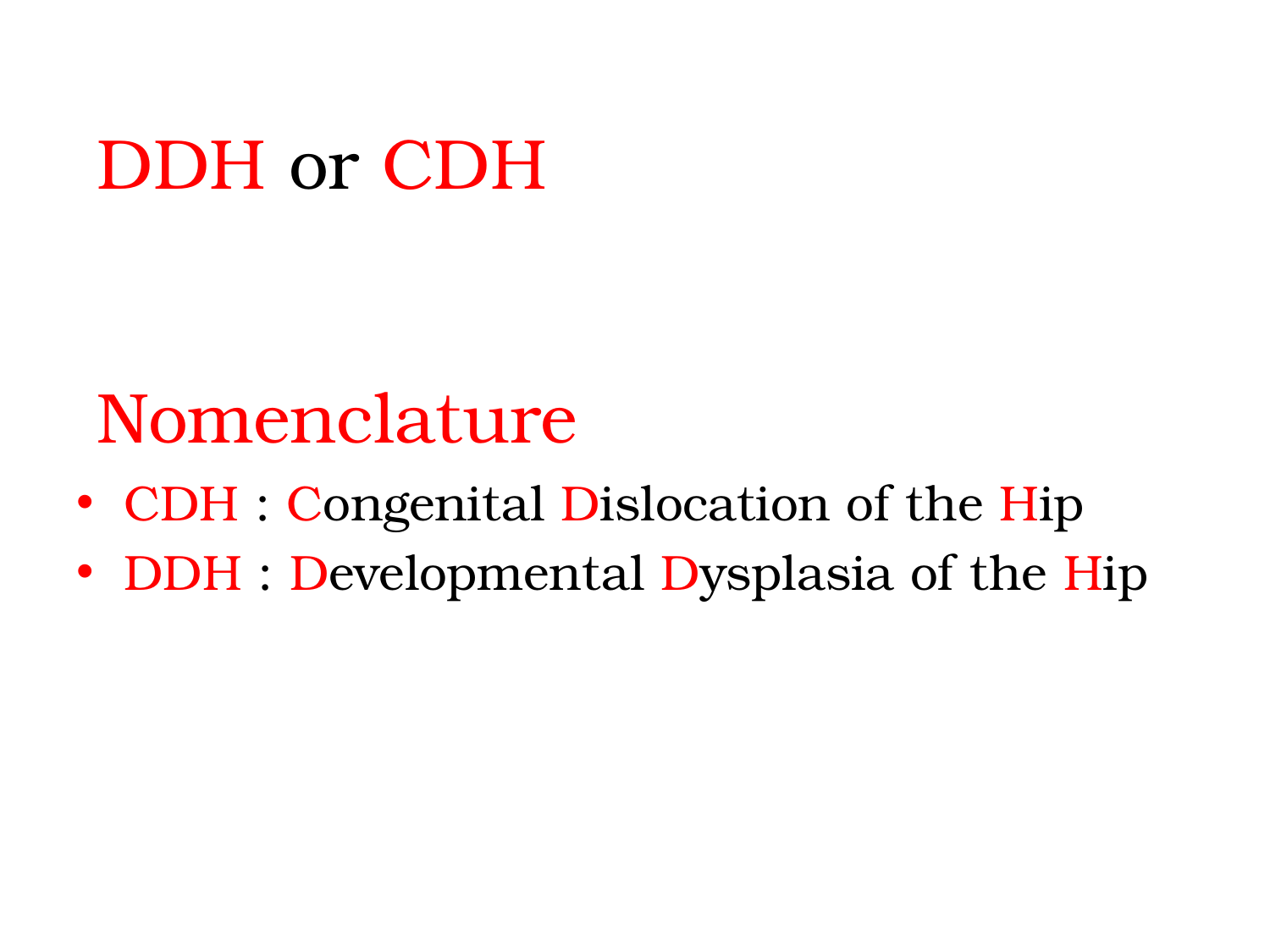

# DDH or CDH Nomenclature
CDH : Congenital Dislocation of the Hip
DDH : Developmental Dysplasia of the Hip